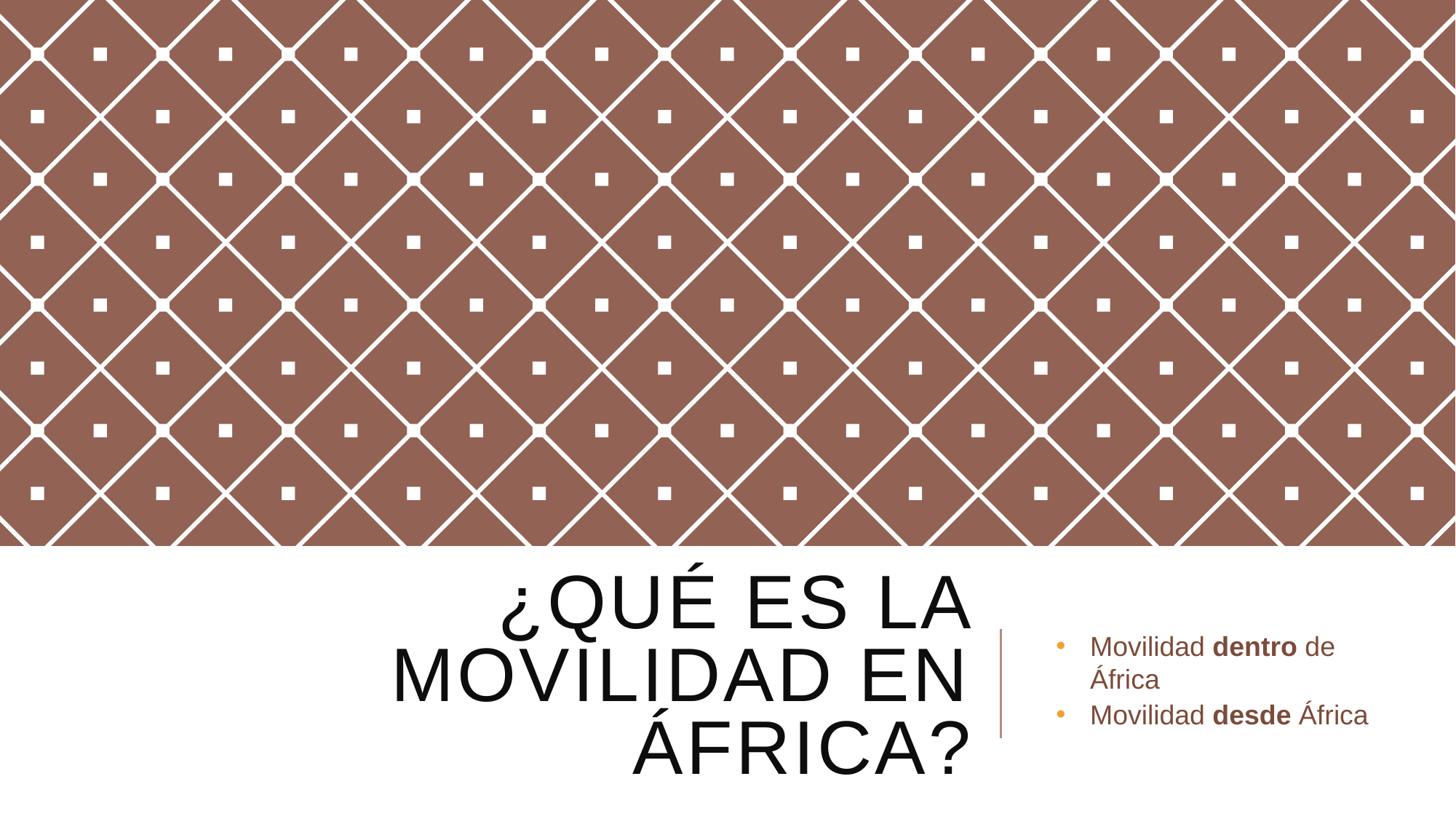

# ¿Qué es la movilidad en África?
Movilidad dentro de África
Movilidad desde África